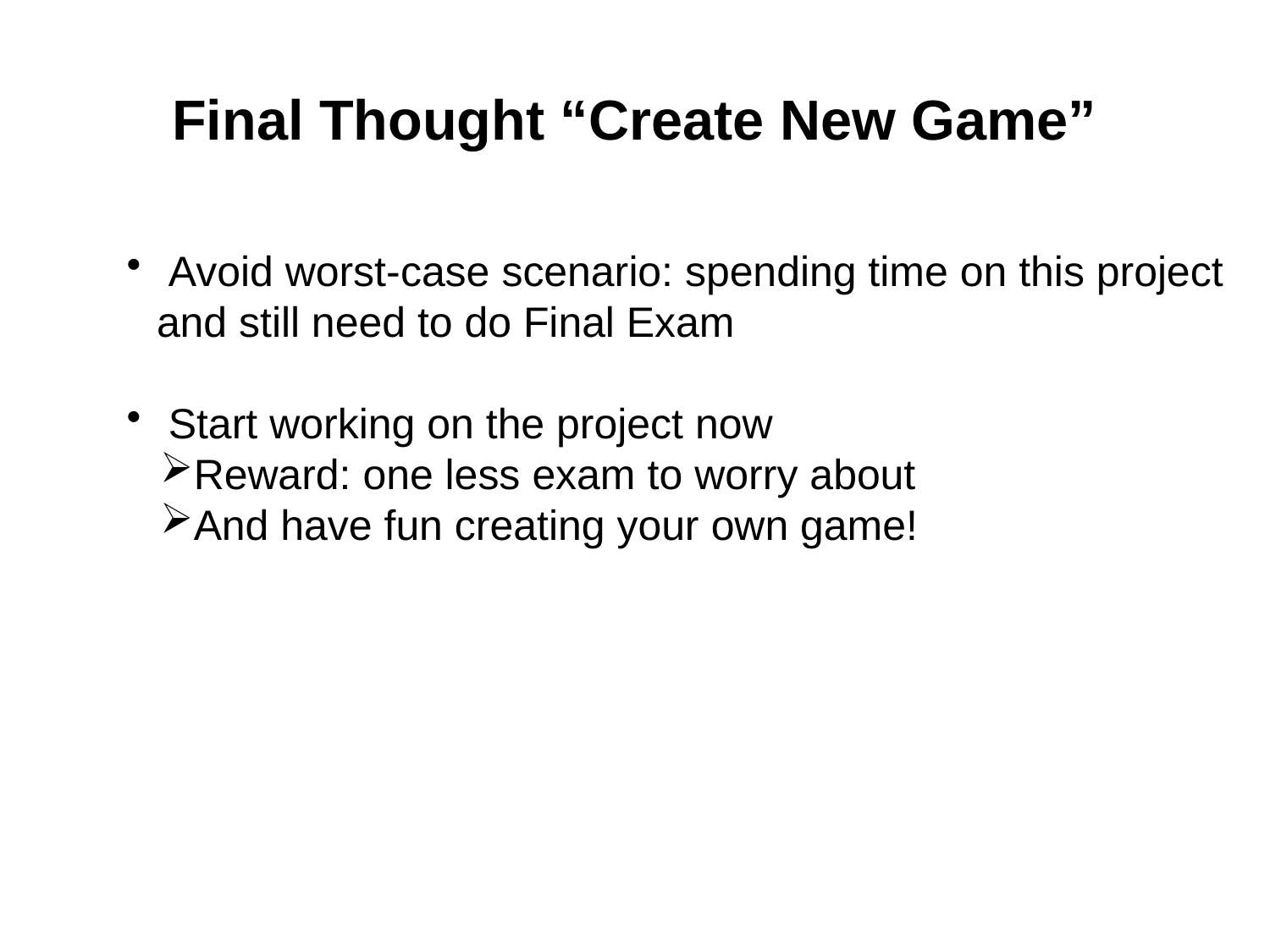

# Final Thought “Create New Game”

 Avoid worst-case scenario: spending time on this project and still need to do Final Exam

 Start working on the project now
Reward: one less exam to worry about
And have fun creating your own game!